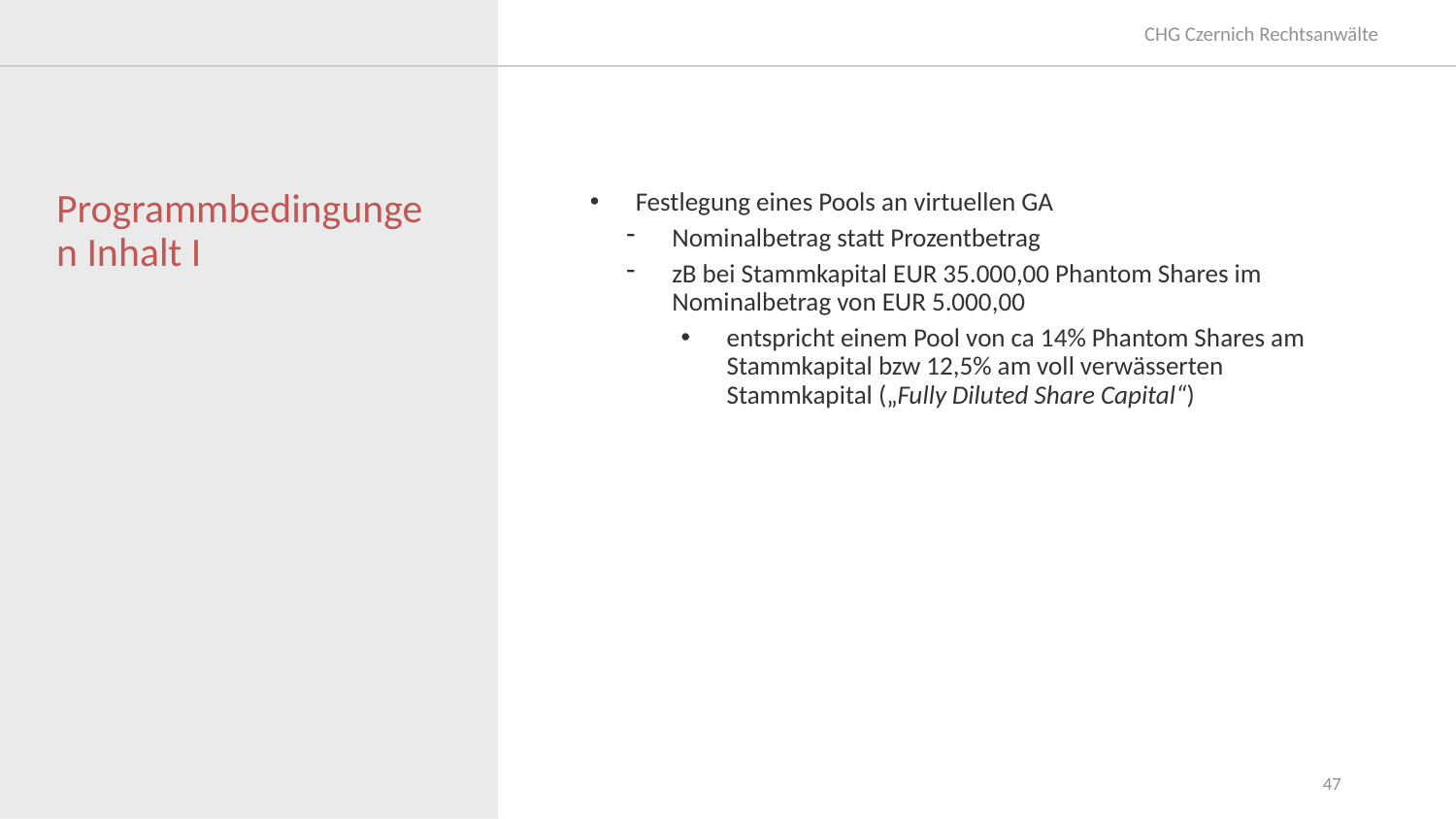

# Programmbedingungen Inhalt I
Festlegung eines Pools an virtuellen GA
Nominalbetrag statt Prozentbetrag
zB bei Stammkapital EUR 35.000,00 Phantom Shares im Nominalbetrag von EUR 5.000,00
entspricht einem Pool von ca 14% Phantom Shares am Stammkapital bzw 12,5% am voll verwässerten Stammkapital („Fully Diluted Share Capital“)

47